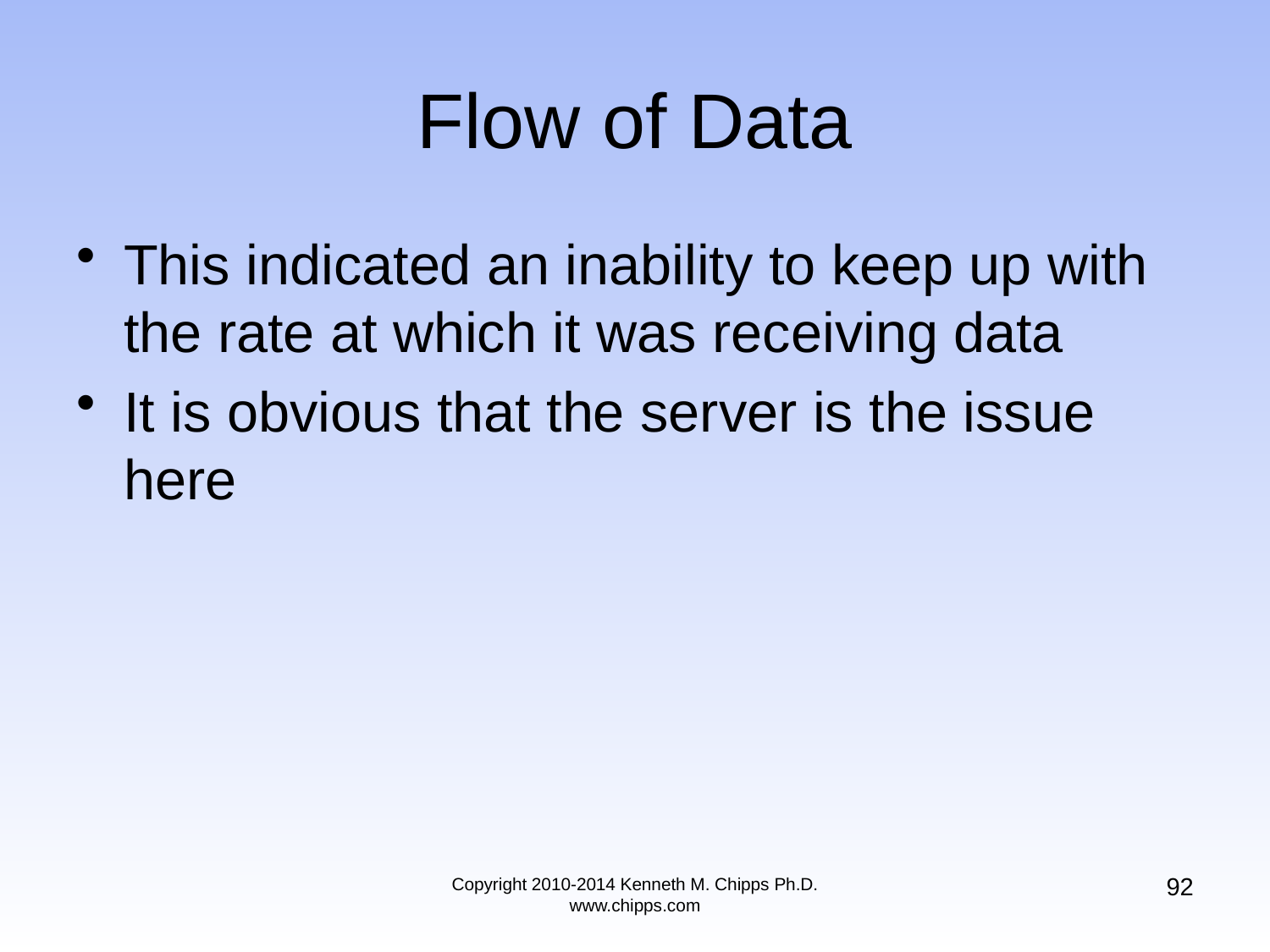

# Flow of Data
This indicated an inability to keep up with the rate at which it was receiving data
It is obvious that the server is the issue here
92
Copyright 2010-2014 Kenneth M. Chipps Ph.D. www.chipps.com